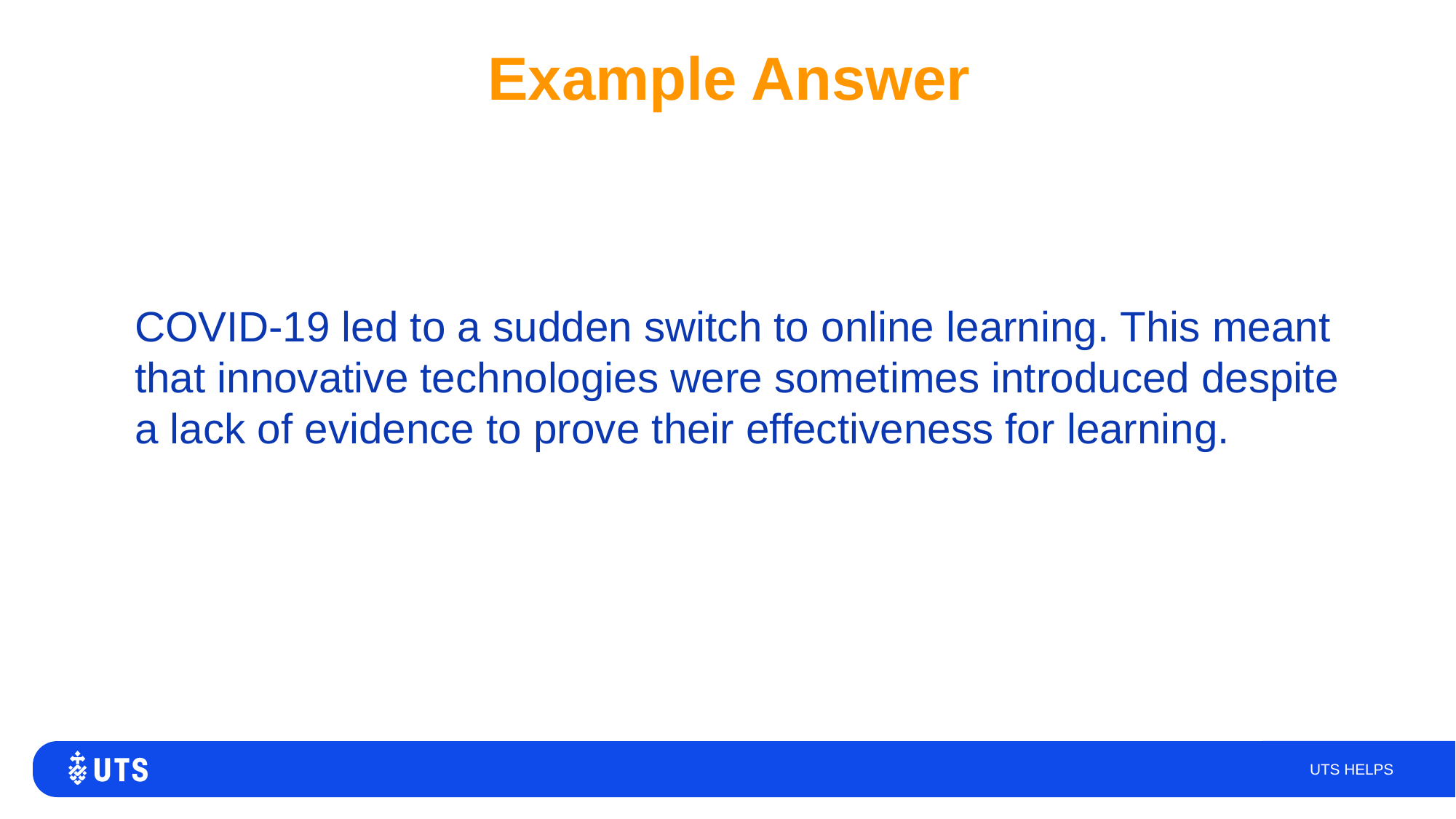

# Example Answer

COVID-19 led to a sudden switch to online learning. This meant that innovative technologies were sometimes introduced despite a lack of evidence to prove their effectiveness for learning.

UTS HELPS